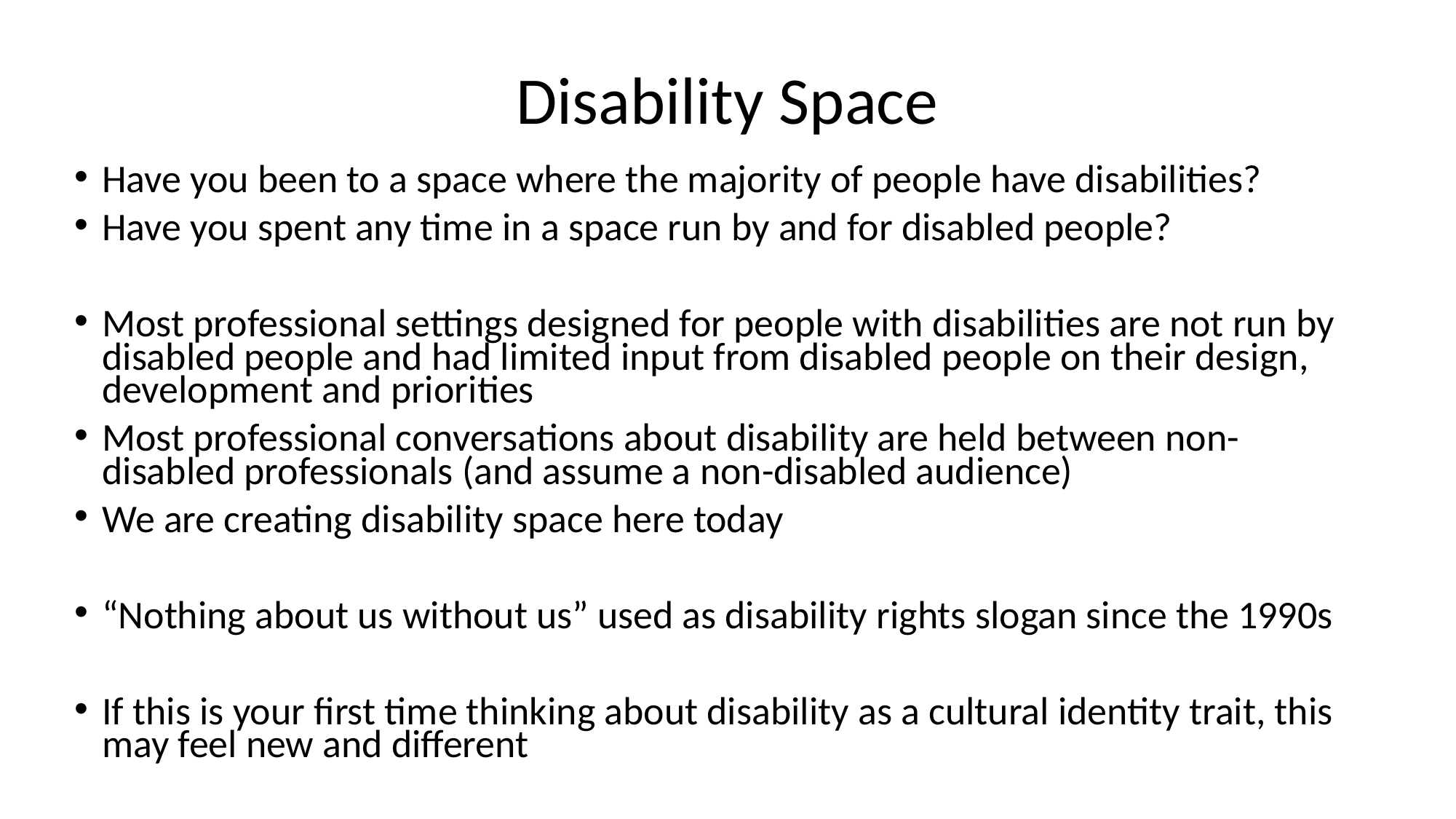

# Disability Space
Have you been to a space where the majority of people have disabilities?
Have you spent any time in a space run by and for disabled people?

Most professional settings designed for people with disabilities are not run by disabled people and had limited input from disabled people on their design, development and priorities
Most professional conversations about disability are held between non-disabled professionals (and assume a non-disabled audience)
We are creating disability space here today

“Nothing about us without us” used as disability rights slogan since the 1990s

If this is your first time thinking about disability as a cultural identity trait, this may feel new and different